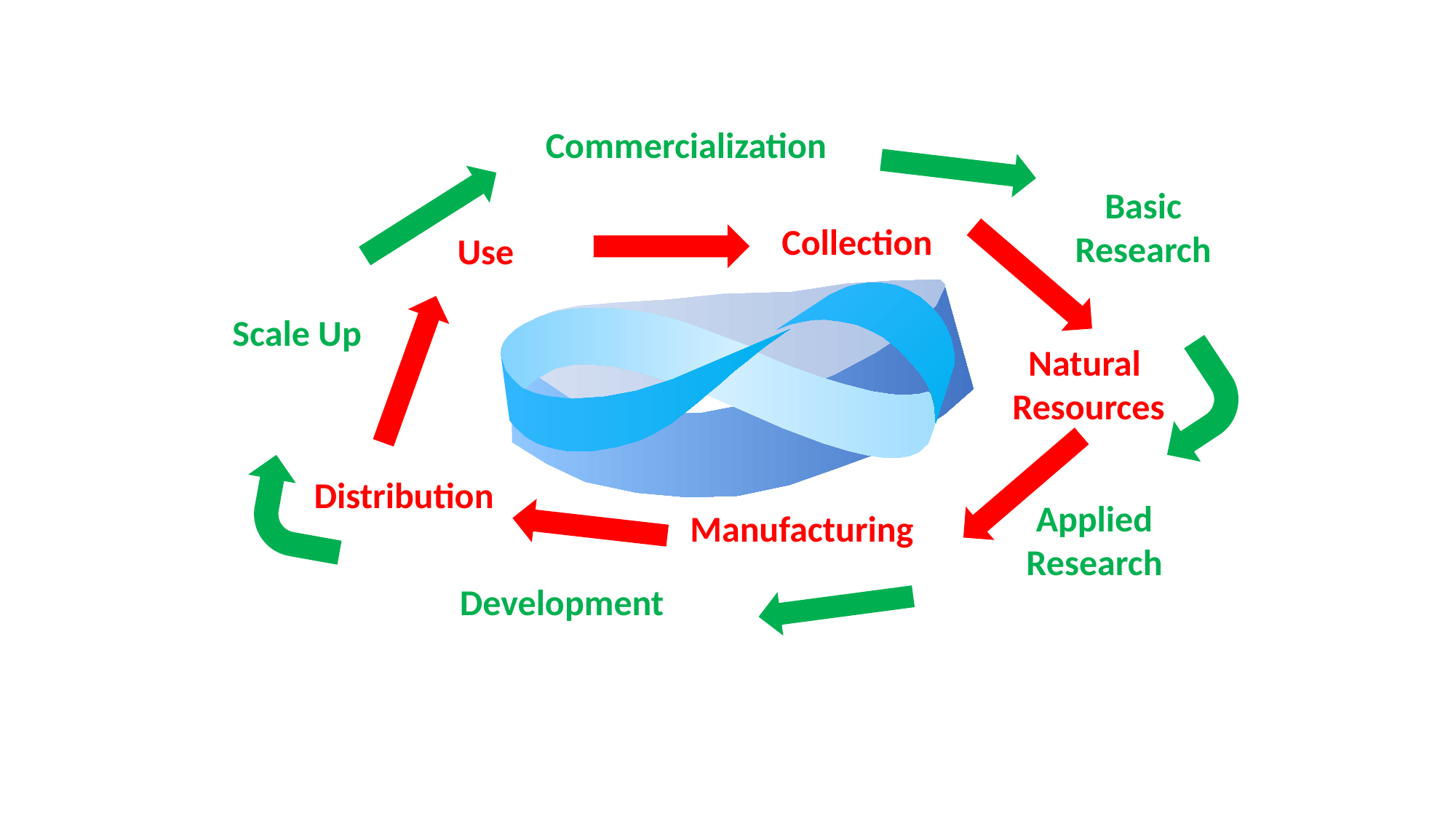

Commercialization

Basic
Research

Collection
Use

Natural
Resources

Manufacturing

Distribution

Scale Up

Applied
Research

Development